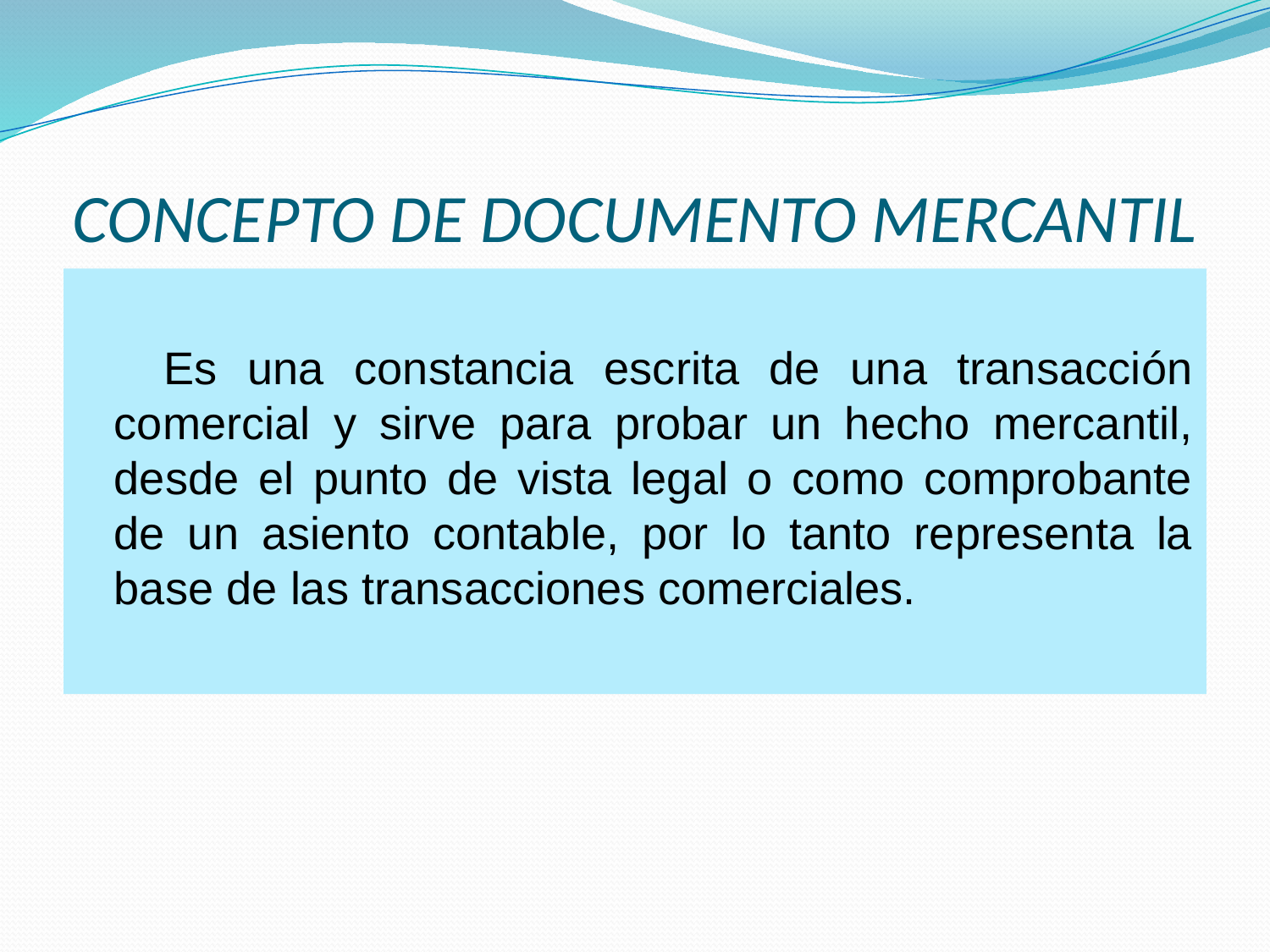

# CONCEPTO DE DOCUMENTO MERCANTIL

   Es una constancia escrita de una transacción comercial y sirve para probar un hecho mercantil, desde el punto de vista legal o como comprobante de un asiento contable, por lo tanto representa la base de las transacciones comerciales.